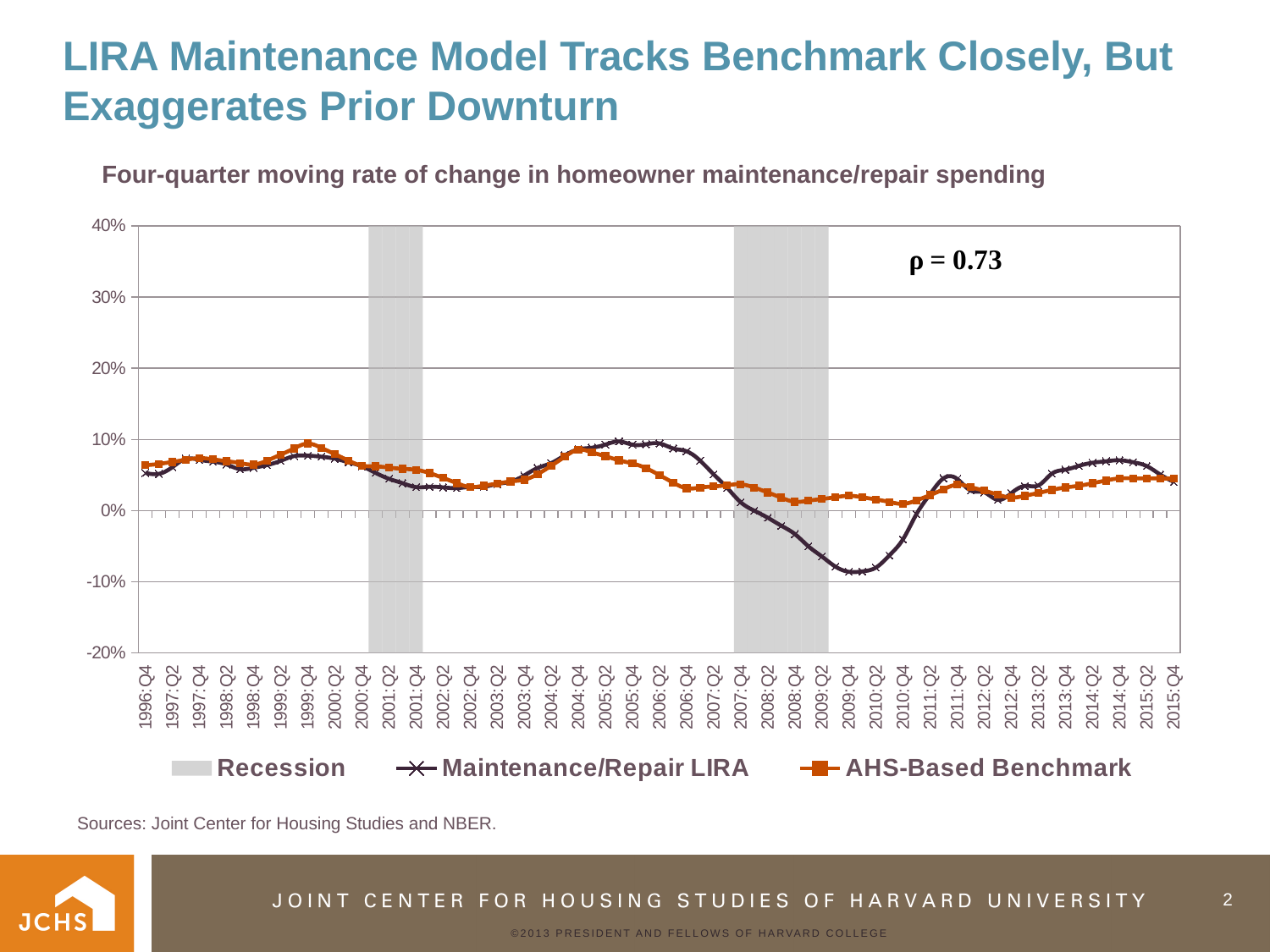

# LIRA Maintenance Model Tracks Benchmark Closely, But Exaggerates Prior Downturn
Four-quarter moving rate of change in homeowner maintenance/repair spending

### Chart

| Category | Recession | Maintenance/Repair LIRA | AHS-Based Benchmark |
|---|---|---|---|
| 1996:Q4 | None | 0.052874489307934924 | 0.06362122019625982 |
| 1997:Q1 | None | 0.05158216406865268 | 0.0655373799843475 |
| 1997:Q2 | None | 0.06102384565879482 | 0.0683692455956535 |
| 1997:Q3 | None | 0.0727702064563005 | 0.07138615118190628 |
| 1997:Q4 | None | 0.07124129104513144 | 0.0737144884702754 |
| 1998:Q1 | None | 0.06878796611421745 | 0.07197725849333292 |
| 1998:Q2 | None | 0.0647794803551136 | 0.06942124084581924 |
| 1998:Q3 | None | 0.058237342400825565 | 0.06671307292819284 |
| 1998:Q4 | None | 0.060077182483627034 | 0.06463341298173497 |
| 1999:Q1 | None | 0.06390351893083102 | 0.07024185459742283 |
| 1999:Q2 | None | 0.06987424316118429 | 0.0785267827022964 |
| 1999:Q3 | None | 0.0765187710101285 | 0.08734820147476796 |
| 1999:Q4 | None | 0.07721870467542225 | 0.09415282170156103 |
| 2000:Q1 | None | 0.07569568068460741 | 0.08814739876872113 |
| 2000:Q2 | None | 0.07293693413183533 | 0.07939031917986017 |
| 2000:Q3 | None | 0.06794982853700837 | 0.07021286377200742 |
| 2000:Q4 | None | 0.062252857995666044 | 0.06323470759904226 |
| 2001:Q1 | 1.0 | 0.05311447717017792 | 0.062101127600692196 |
| 2001:Q2 | 1.0 | 0.04464913478842547 | 0.06042553922383331 |
| 2001:Q3 | 1.0 | 0.03855793853259626 | 0.05864008842616397 |
| 2001:Q4 | 1.0 | 0.032979773203166474 | 0.057261877583849596 |
| 2002:Q1 | None | 0.03340766302989828 | 0.05268911305649682 |
| 2002:Q2 | None | 0.03259087325713983 | 0.04591202748662049 |
| 2002:Q3 | None | 0.031568981310730715 | 0.03866698309262229 |
| 2002:Q4 | None | 0.033094988114058976 | 0.03305771196627938 |
| 2003:Q1 | None | 0.033429478818101765 | 0.03497636576028329 |
| 2003:Q2 | None | 0.03734158885641059 | 0.037850772109497166 |
| 2003:Q3 | None | 0.040640517506638885 | 0.04096514098246318 |
| 2003:Q4 | None | 0.049299892173142235 | 0.043406355840384325 |
| 2004:Q1 | None | 0.059917172017960096 | 0.05129038982182821 |
| 2004:Q2 | None | 0.06678762052606424 | 0.06304720539610242 |
| 2004:Q3 | None | 0.07764163248866351 | 0.07571222418235934 |
| 2004:Q4 | None | 0.08595094106170809 | 0.08558690865928531 |
| 2005:Q1 | None | 0.08834250810293254 | 0.08185574237031834 |
| 2005:Q2 | None | 0.09268724204502088 | 0.076394559104628 |
| 2005:Q3 | None | 0.09710068836533692 | 0.07064506710463903 |
| 2005:Q4 | None | 0.09262332852117039 | 0.06625536735503812 |
| 2006:Q1 | None | 0.09312580352944622 | 0.05960912670272678 |
| 2006:Q2 | None | 0.09433957943943527 | 0.04979817106552087 |
| 2006:Q3 | None | 0.08735106481352961 | 0.03936111853237145 |
| 2006:Q4 | None | 0.083306522195707 | 0.031316721911216705 |
| 2007:Q1 | None | 0.07021054926368775 | 0.032353693568370145 |
| 2007:Q2 | None | 0.05101345340835861 | 0.03390843278833433 |
| 2007:Q3 | None | 0.03205915322174313 | 0.03559461046665202 |
| 2007:Q4 | 1.0 | 0.011710797516707672 | 0.036917527759837476 |
| 2008:Q1 | 1.0 | -0.00021677681430976037 | 0.03233319935493162 |
| 2008:Q2 | 1.0 | -0.010116564986458298 | 0.02547711154327259 |
| 2008:Q3 | 1.0 | -0.021306328442174394 | 0.01806467672753098 |
| 2008:Q4 | 1.0 | -0.032986587134791856 | 0.012266010560492369 |
| 2009:Q1 | 1.0 | -0.050208227860303545 | 0.013818355205197808 |
| 2009:Q2 | 1.0 | -0.0645358969712051 | 0.01616586299463818 |
| 2009:Q3 | None | -0.07874300960839897 | 0.018739433573097042 |
| 2009:Q4 | None | -0.08610388387144341 | 0.02077898480771645 |
| 2010:Q1 | None | -0.08549718030163123 | 0.01867837208675982 |
| 2010:Q2 | None | -0.08008868602201713 | 0.01551394612599788 |
| 2010:Q3 | None | -0.0628547268235452 | 0.012061546885548724 |
| 2010:Q4 | None | -0.040315049882293286 | 0.009337889790303588 |
| 2011:Q1 | None | -0.004787414205707496 | 0.014265218257559775 |
| 2011:Q2 | None | 0.023037935973181378 | 0.02172637717801784 |
| 2011:Q3 | None | 0.045430395476431684 | 0.02991974638644801 |
| 2011:Q4 | None | 0.044477150755806605 | 0.036423188184924404 |
| 2012:Q1 | None | 0.028054207208322968 | 0.033022378174121236 |
| 2012:Q2 | None | 0.025609821337012395 | 0.027935174592588652 |
| 2012:Q3 | None | 0.014920483615181501 | 0.02243364440222595 |
| 2012:Q4 | None | 0.024459992630805782 | 0.018128757784623417 |
| 2013:Q1 | None | 0.03460648806082456 | 0.020754914496401433 |
| 2013:Q2 | None | 0.03527274025493865 | 0.024715767996201787 |
| 2013:Q3 | None | 0.05185451134150876 | 0.02904357374925337 |
| 2013:Q4 | None | 0.05748475762389216 | 0.03246265167825513 |
| 2014:Q1 | None | 0.06282508972299561 | 0.0348360148212814 |
| 2014:Q2 | None | 0.067168260387787 | 0.03839258694637149 |
| 2014:Q3 | None | 0.06922378905129944 | 0.04224735557108672 |
| 2014:Q4 | None | 0.07072885805103213 | 0.04526987167666685 |
| 2015:Q1 | None | 0.06795025869371885 | 0.04523073733203575 |
| 2015:Q2 | None | 0.06259643741141918 | 0.04517242797356835 |
| 2015:Q3 | None | 0.05070120788636889 | 0.045109679135073355 |
| 2015:Q4 | None | 0.04030657620917055 | 0.04506080161689985 |
Sources: Joint Center for Housing Studies and NBER.
2